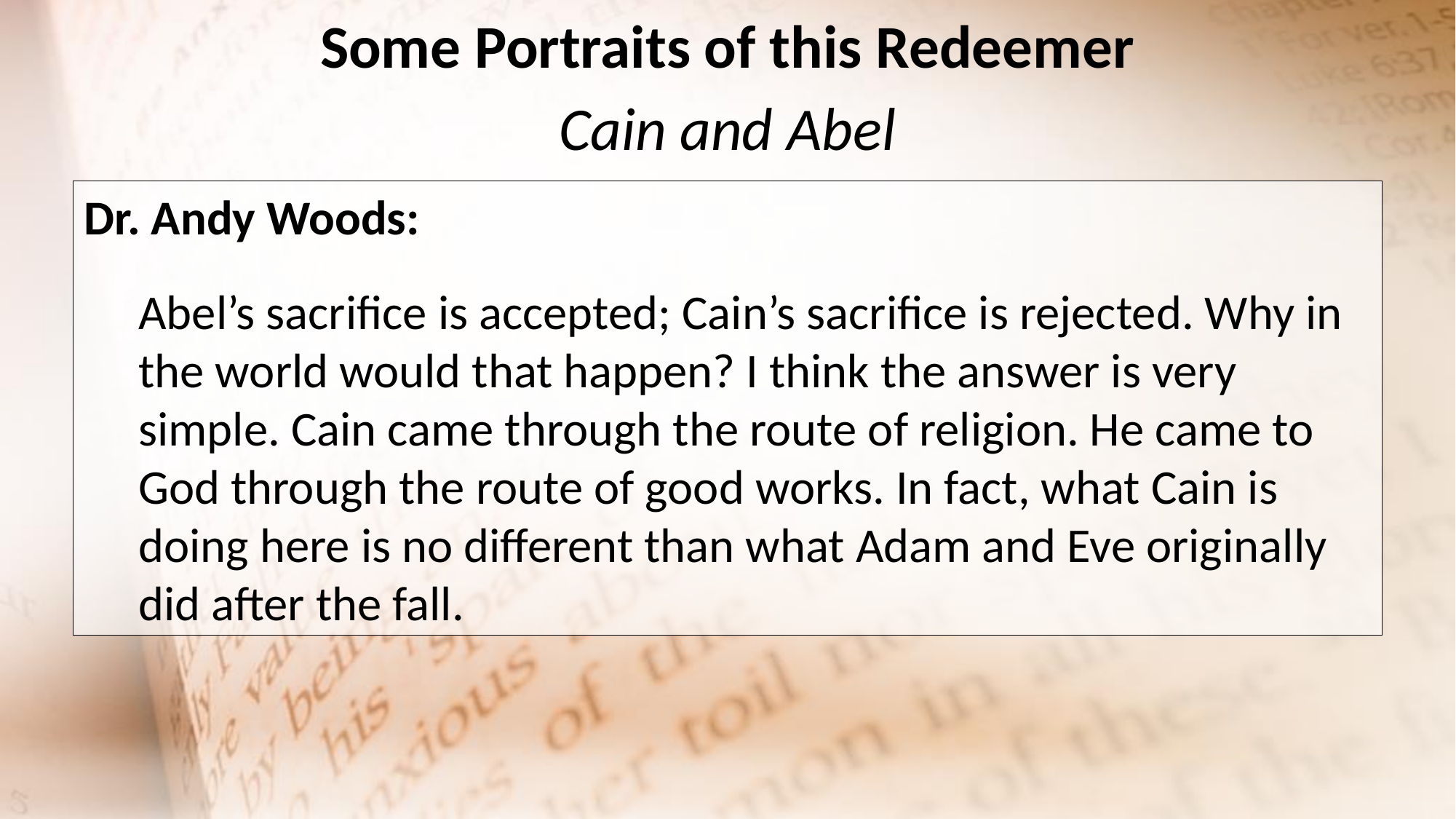

Some Portraits of this Redeemer
Cain and Abel
Dr. Andy Woods:
Abel’s sacrifice is accepted; Cain’s sacrifice is rejected. Why in the world would that happen? I think the answer is very simple. Cain came through the route of religion. He came to God through the route of good works. In fact, what Cain is doing here is no different than what Adam and Eve originally did after the fall.